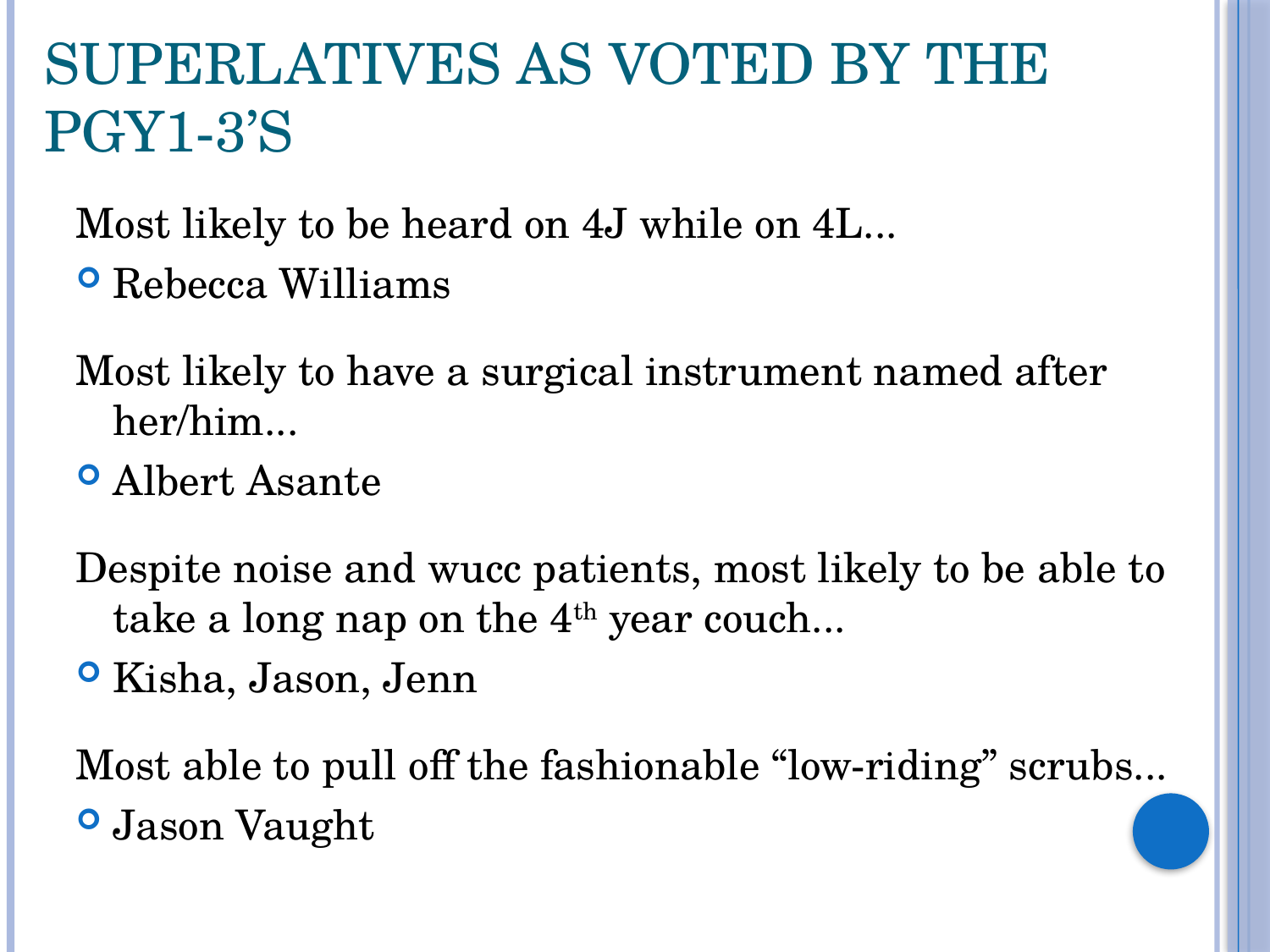

Superlatives as voted by the PGY1-3’s
Most likely to be heard on 4J while on 4L...
Rebecca Williams

Most likely to have a surgical instrument named after her/him...
Albert Asante

Despite noise and wucc patients, most likely to be able to take a long nap on the 4th year couch...
Kisha, Jason, Jenn

Most able to pull off the fashionable “low-riding” scrubs...
Jason Vaught